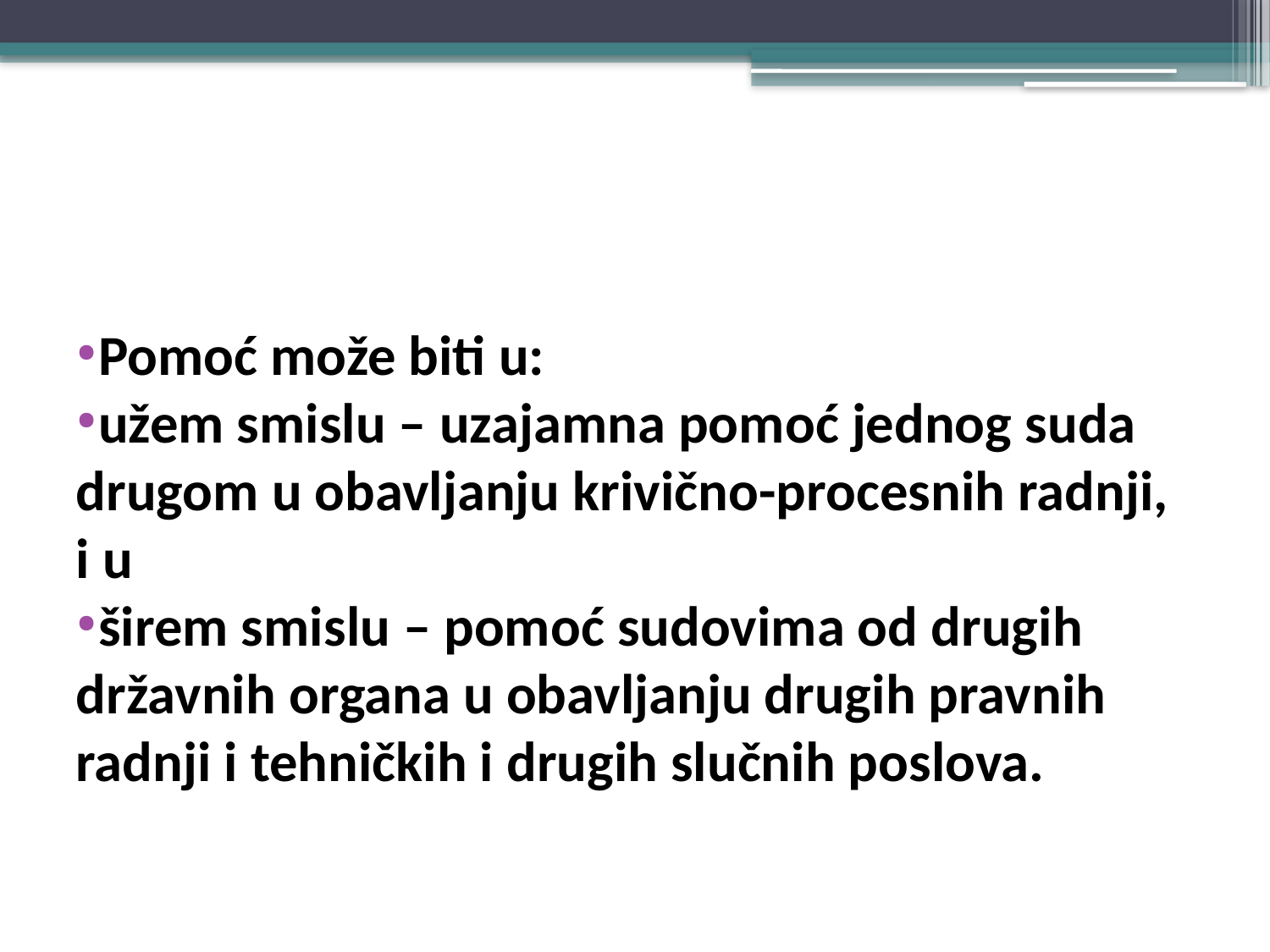

#
Pomoć može biti u:
užem smislu – uzajamna pomoć jednog suda drugom u obavljanju krivično-procesnih radnji, i u
širem smislu – pomoć sudovima od drugih državnih organa u obavljanju drugih pravnih radnji i tehničkih i drugih slučnih poslova.